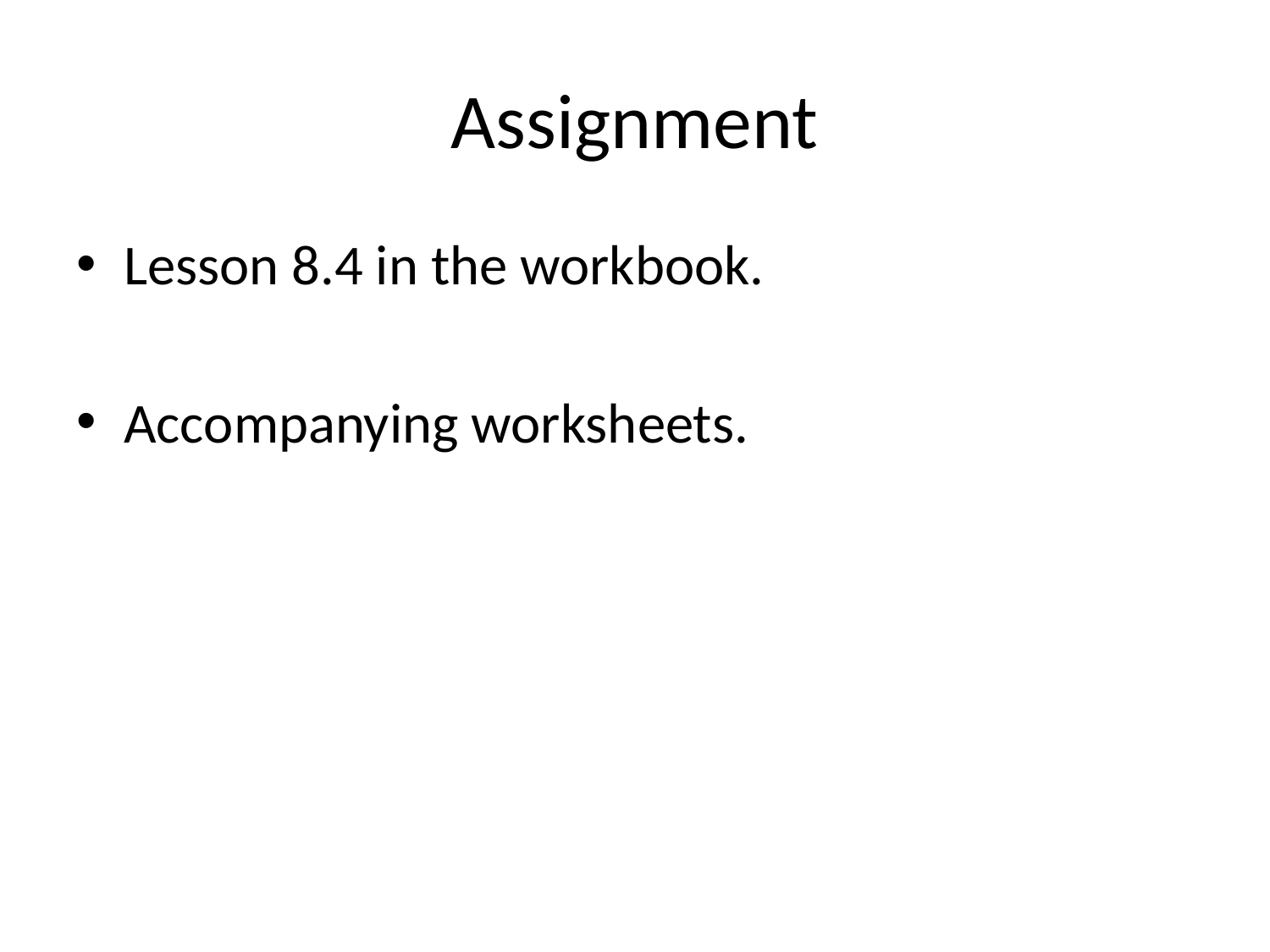

# Assignment
Lesson 8.4 in the workbook.

Accompanying worksheets.